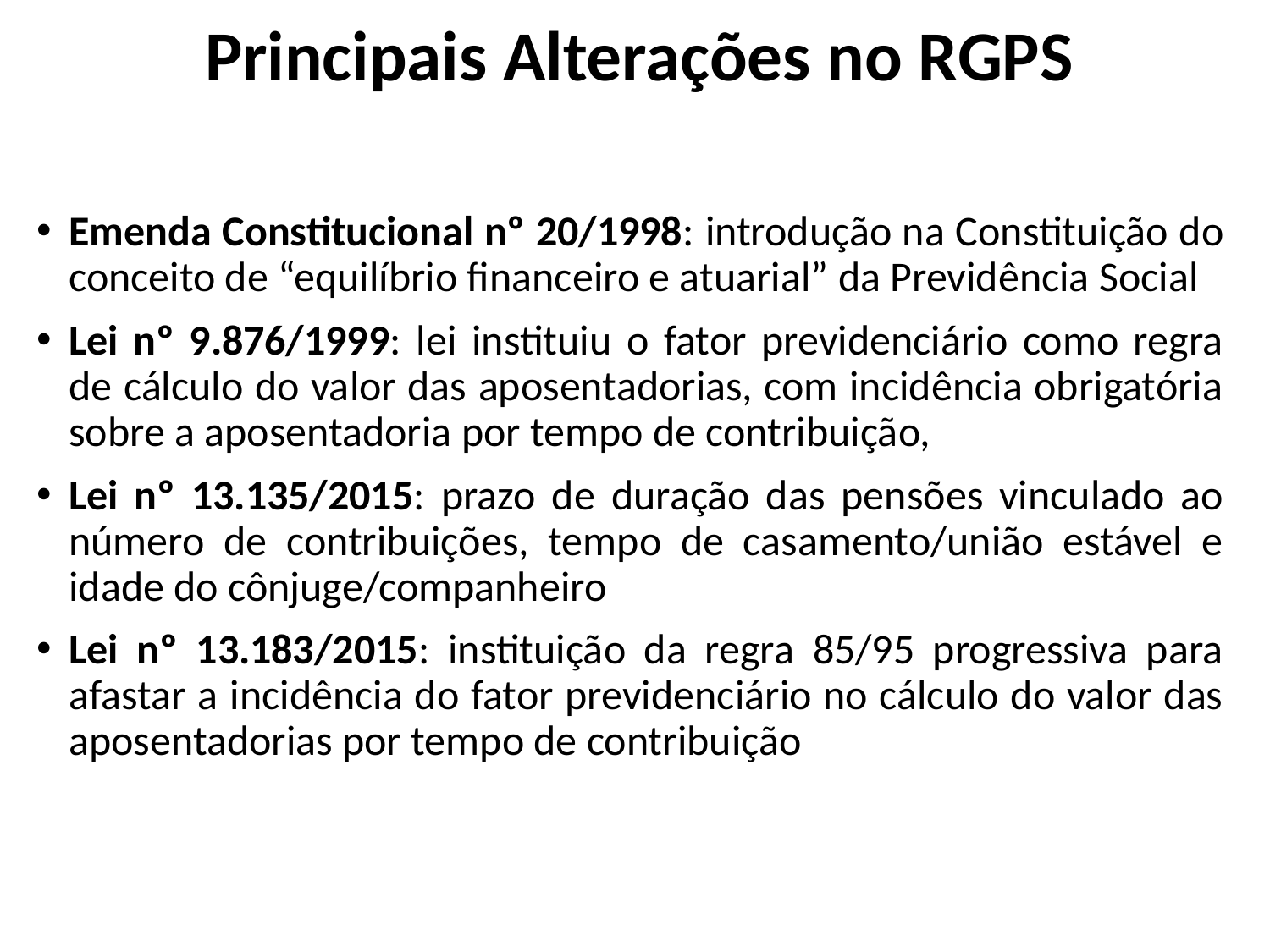

Principais Alterações no RGPS
Emenda Constitucional nº 20/1998: introdução na Constituição do conceito de “equilíbrio financeiro e atuarial” da Previdência Social
Lei nº 9.876/1999: lei instituiu o fator previdenciário como regra de cálculo do valor das aposentadorias, com incidência obrigatória sobre a aposentadoria por tempo de contribuição,
Lei nº 13.135/2015: prazo de duração das pensões vinculado ao número de contribuições, tempo de casamento/união estável e idade do cônjuge/companheiro
Lei nº 13.183/2015: instituição da regra 85/95 progressiva para afastar a incidência do fator previdenciário no cálculo do valor das aposentadorias por tempo de contribuição